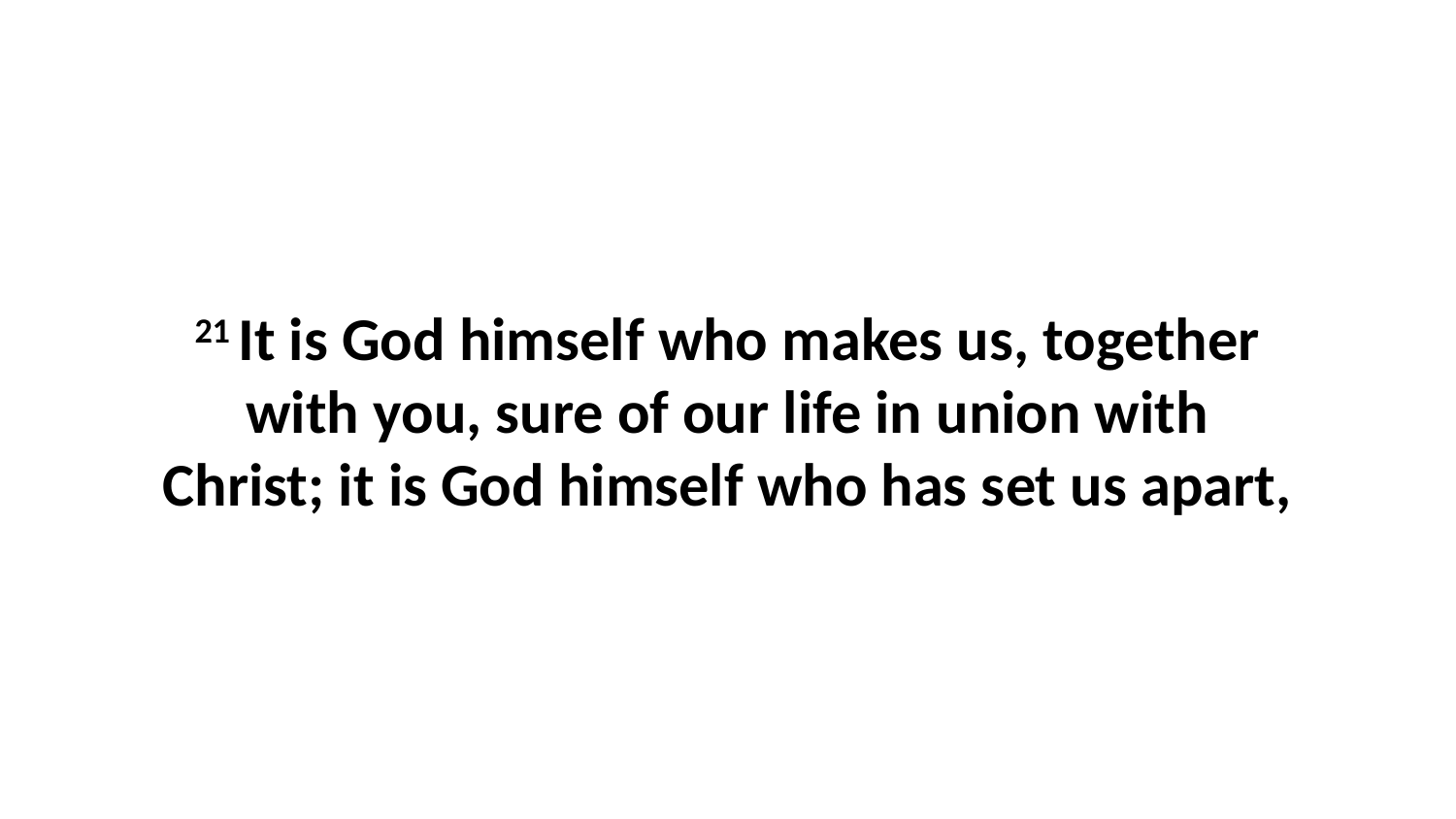

21 It is God himself who makes us, together with you, sure of our life in union with Christ; it is God himself who has set us apart,